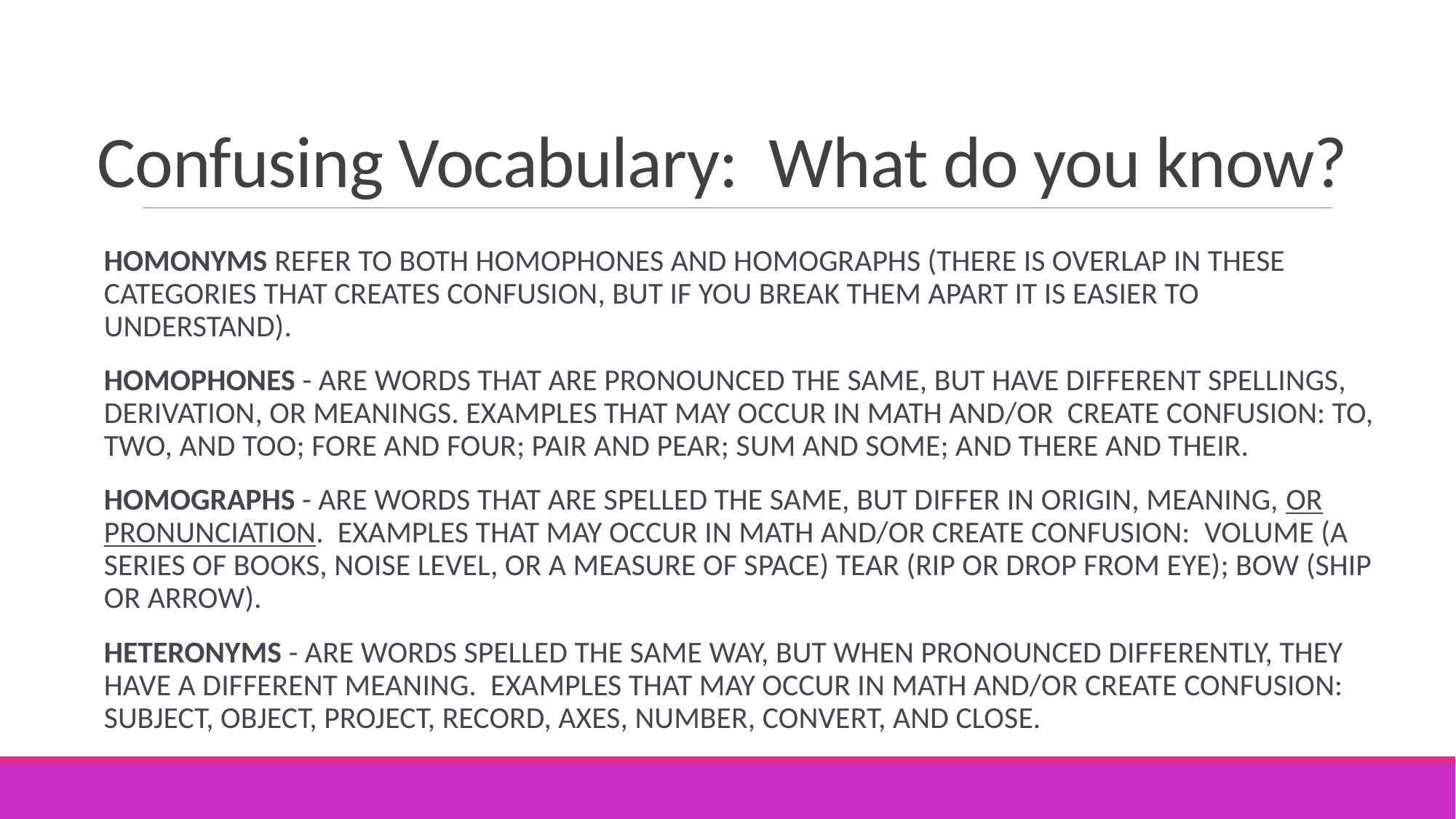

# Confusing Vocabulary:  What do you know?
Homonyms refer to both homophones and homographs (there is overlap in these categories that creates confusion, but if you break them apart it is easier to understand).
Homophones - are words that are pronounced the same, but have different spellings, derivation, or meanings. Examples that may occur in math and/or  create confusion: to, two, and too; fore and four; pair and pear; sum and some; and there and their.
Homographs - are words that are spelled the same, but differ in origin, meaning, or pronunciation.  Examples that may occur in math and/or create confusion:  volume (a series of books, noise level, or a measure of space) tear (rip or drop from eye); bow (ship or arrow).
Heteronyms - are words spelled the same way, but when pronounced differently, they have a different meaning.  Examples that may occur in math and/or create confusion: subject, object, project, record, axes, number, convert, and close.